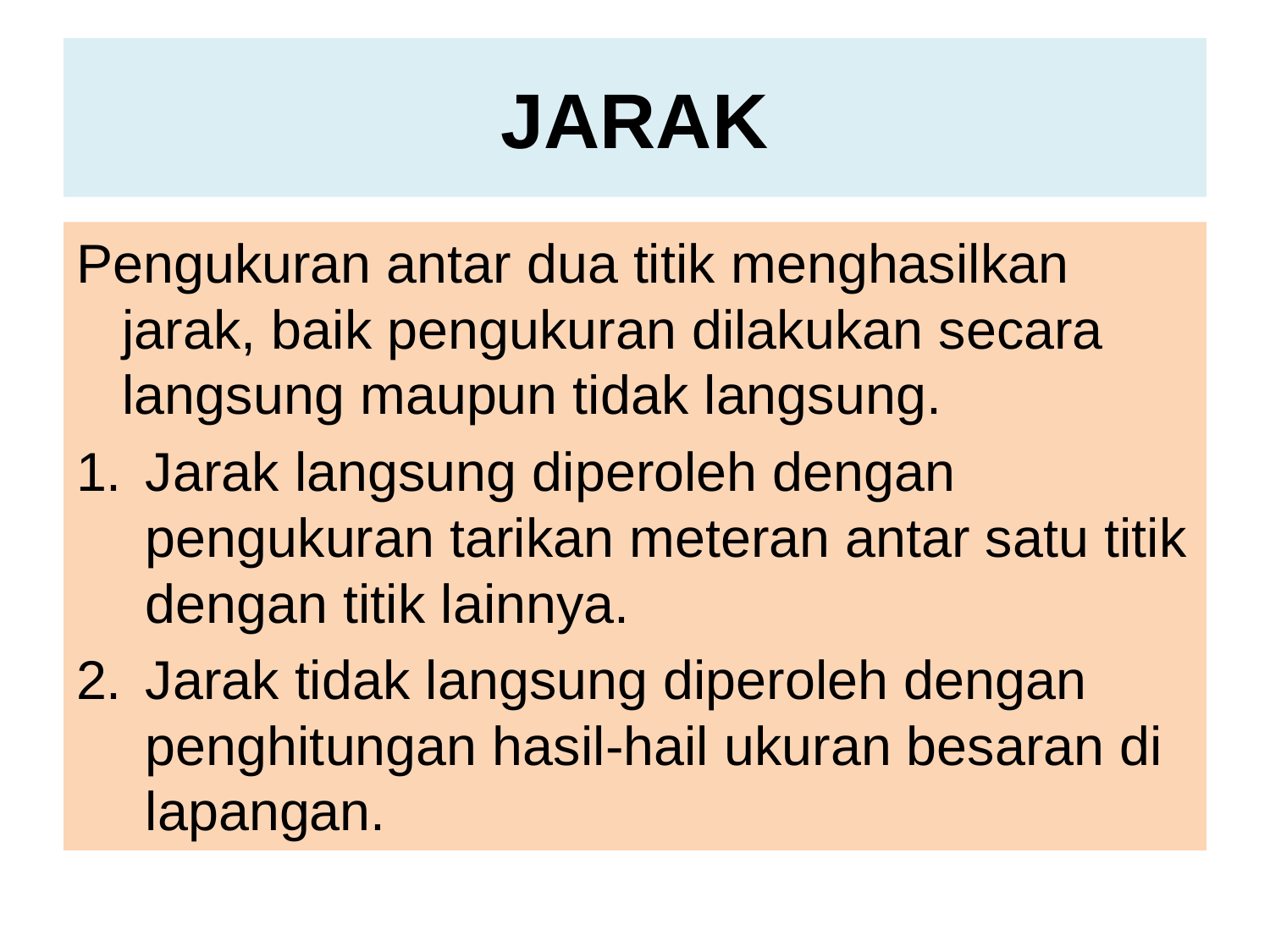

# JARAK
Pengukuran antar dua titik menghasilkan jarak, baik pengukuran dilakukan secara langsung maupun tidak langsung.
Jarak langsung diperoleh dengan pengukuran tarikan meteran antar satu titik dengan titik lainnya.
Jarak tidak langsung diperoleh dengan penghitungan hasil-hail ukuran besaran di lapangan.